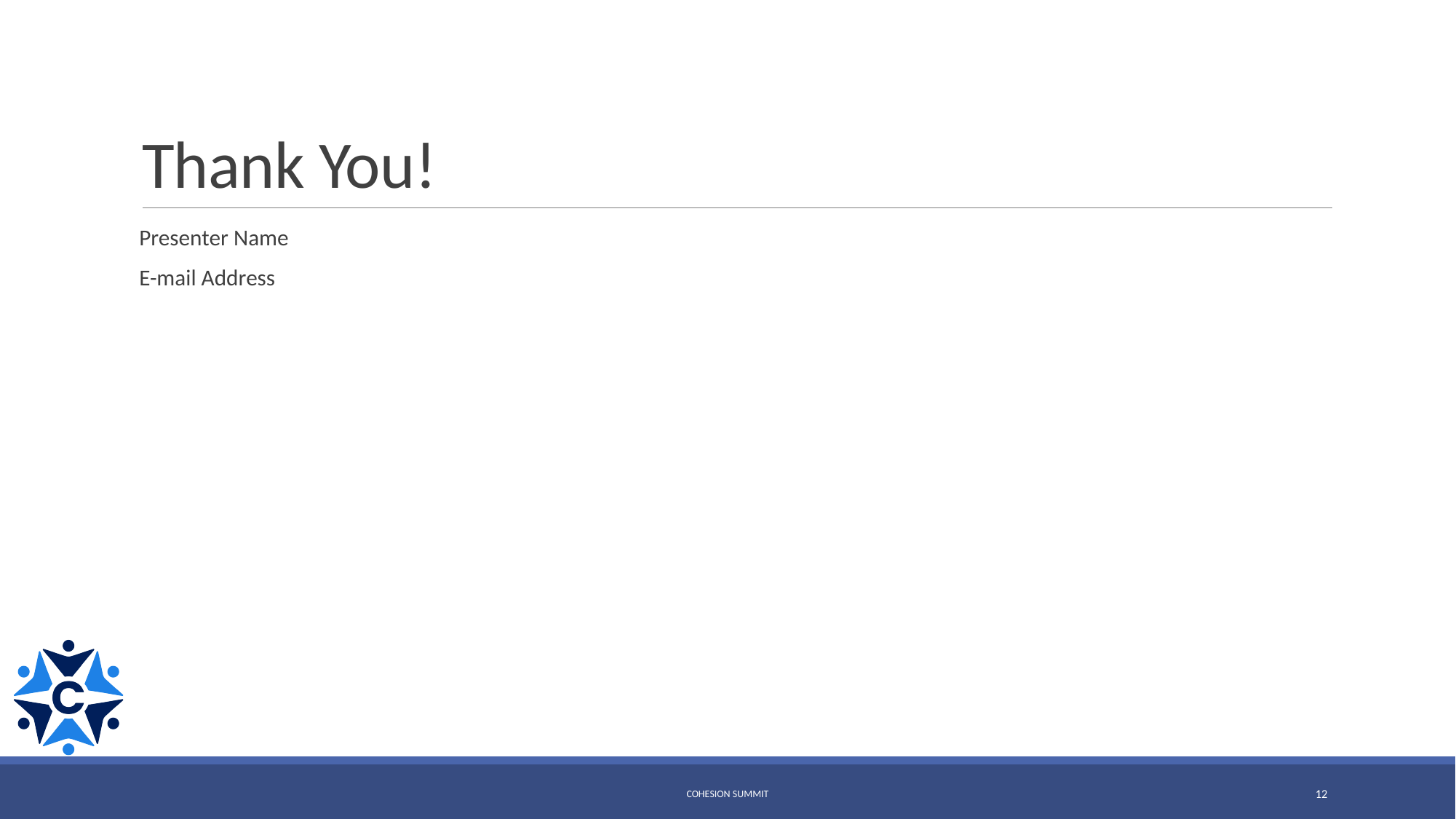

# Thank You!
Presenter Name
E-mail Address

CoHEsion Summit
12